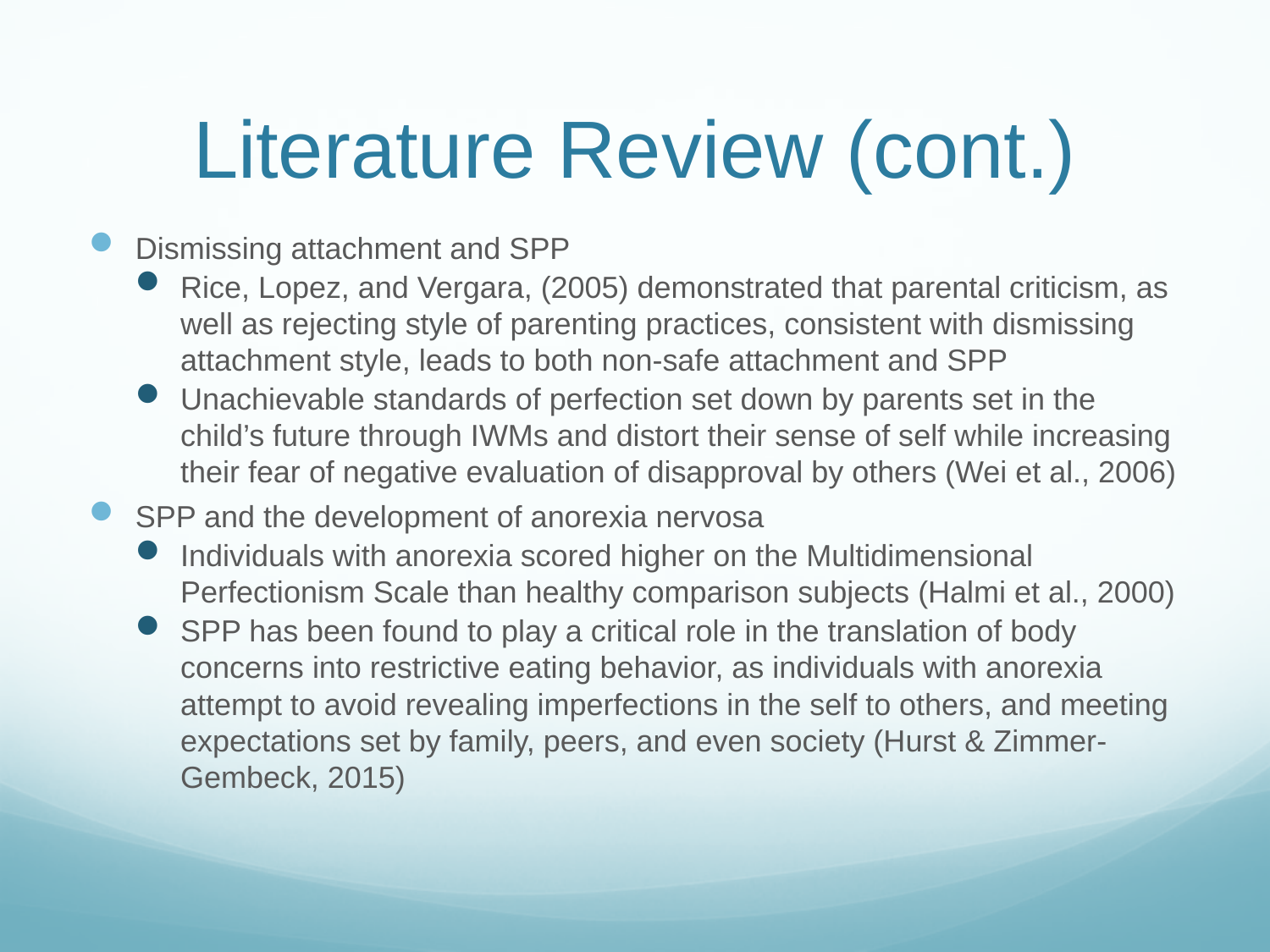

# Literature Review (cont.)
Dismissing attachment and SPP
Rice, Lopez, and Vergara, (2005) demonstrated that parental criticism, as well as rejecting style of parenting practices, consistent with dismissing attachment style, leads to both non-safe attachment and SPP
Unachievable standards of perfection set down by parents set in the child’s future through IWMs and distort their sense of self while increasing their fear of negative evaluation of disapproval by others (Wei et al., 2006)
SPP and the development of anorexia nervosa
Individuals with anorexia scored higher on the Multidimensional Perfectionism Scale than healthy comparison subjects (Halmi et al., 2000)
SPP has been found to play a critical role in the translation of body concerns into restrictive eating behavior, as individuals with anorexia attempt to avoid revealing imperfections in the self to others, and meeting expectations set by family, peers, and even society (Hurst & Zimmer-Gembeck, 2015)